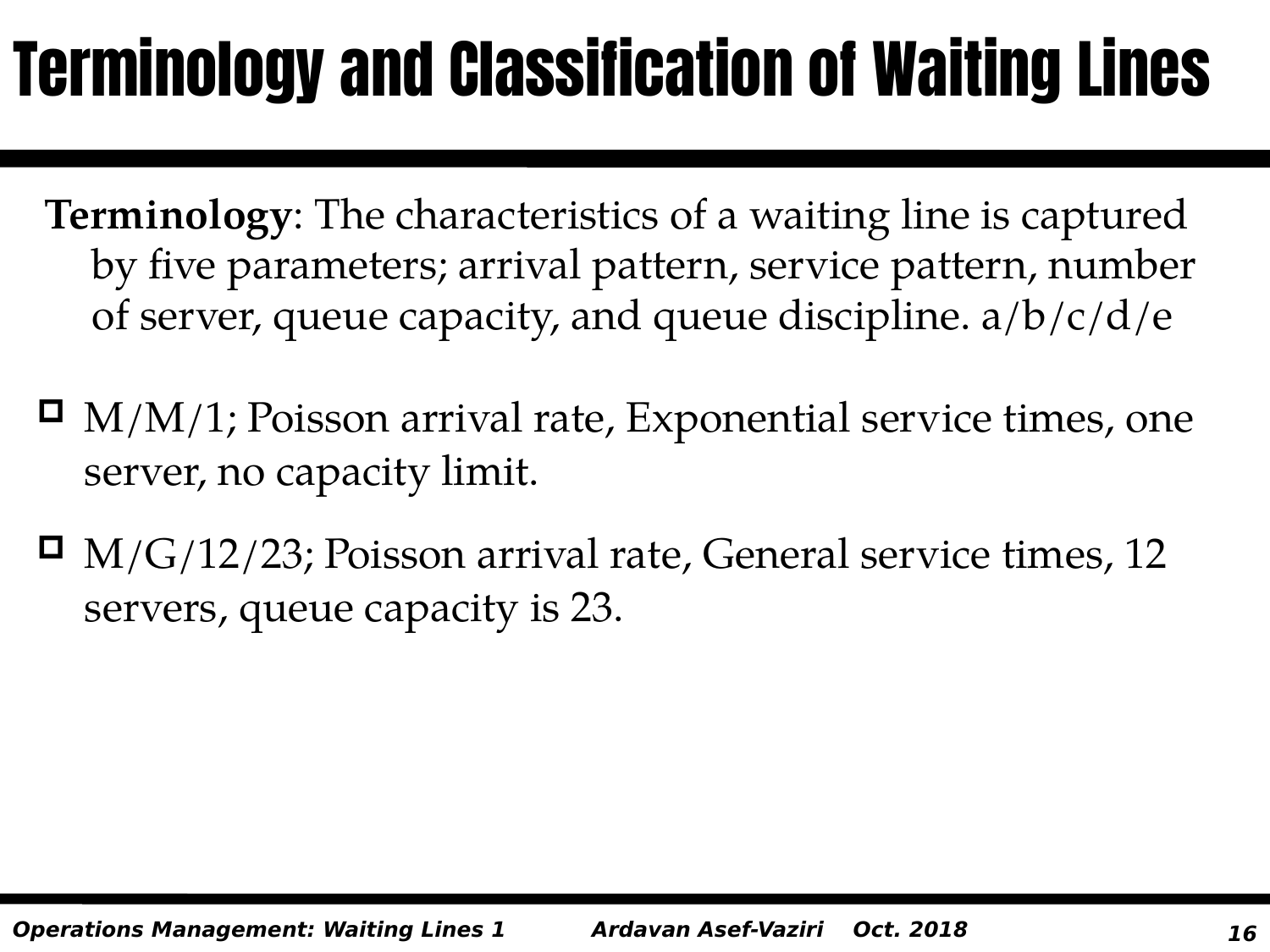

# Terminology and Classification of Waiting Lines
Terminology: The characteristics of a waiting line is captured by five parameters; arrival pattern, service pattern, number of server, queue capacity, and queue discipline. a/b/c/d/e

M/M/1; Poisson arrival rate, Exponential service times, one server, no capacity limit.
M/G/12/23; Poisson arrival rate, General service times, 12 servers, queue capacity is 23.